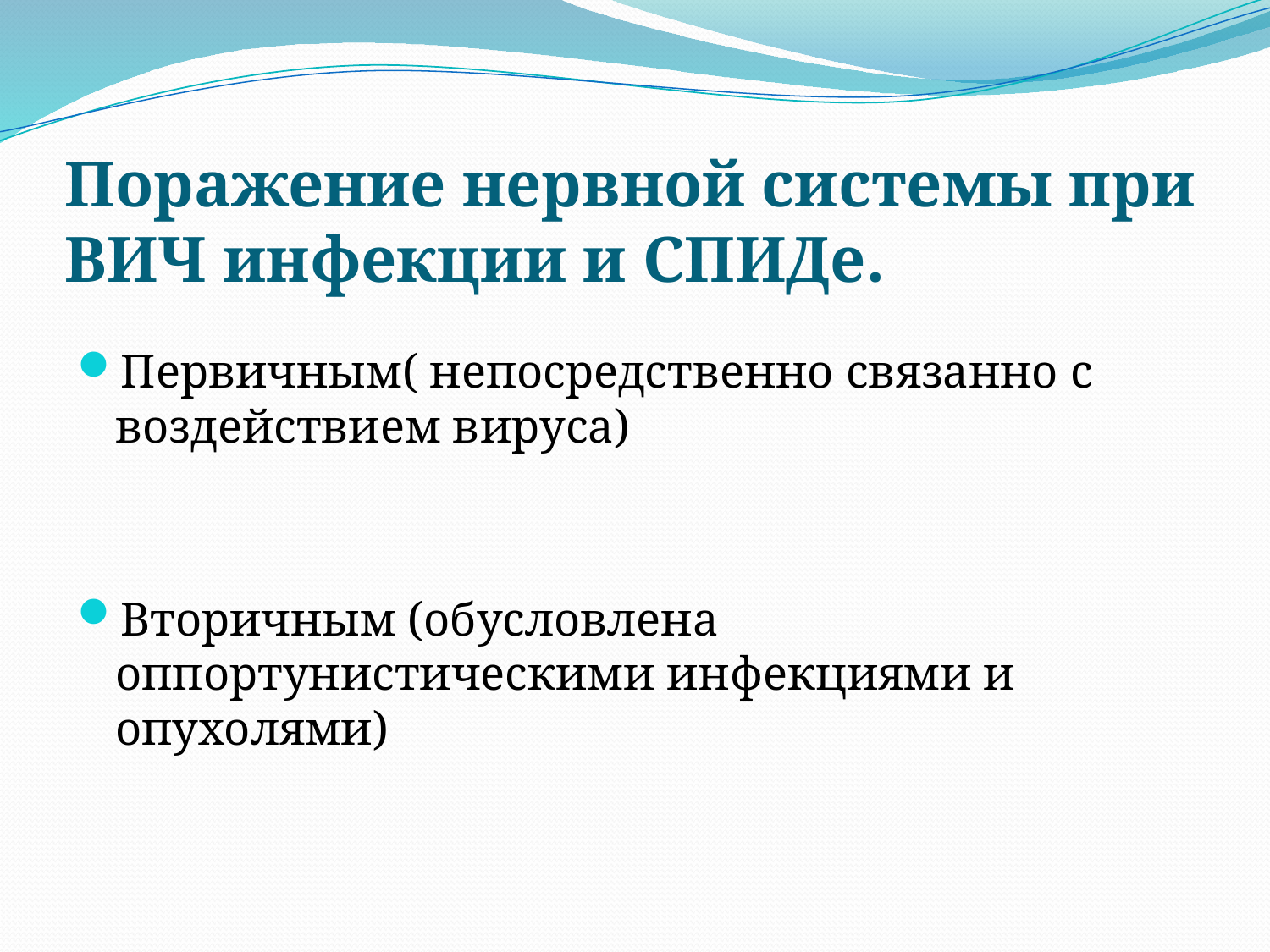

# Поражение нервной системы при ВИЧ инфекции и СПИДе.
Первичным( непосредственно связанно с воздействием вируса)

Вторичным (обусловлена оппортунистическими инфекциями и опухолями)